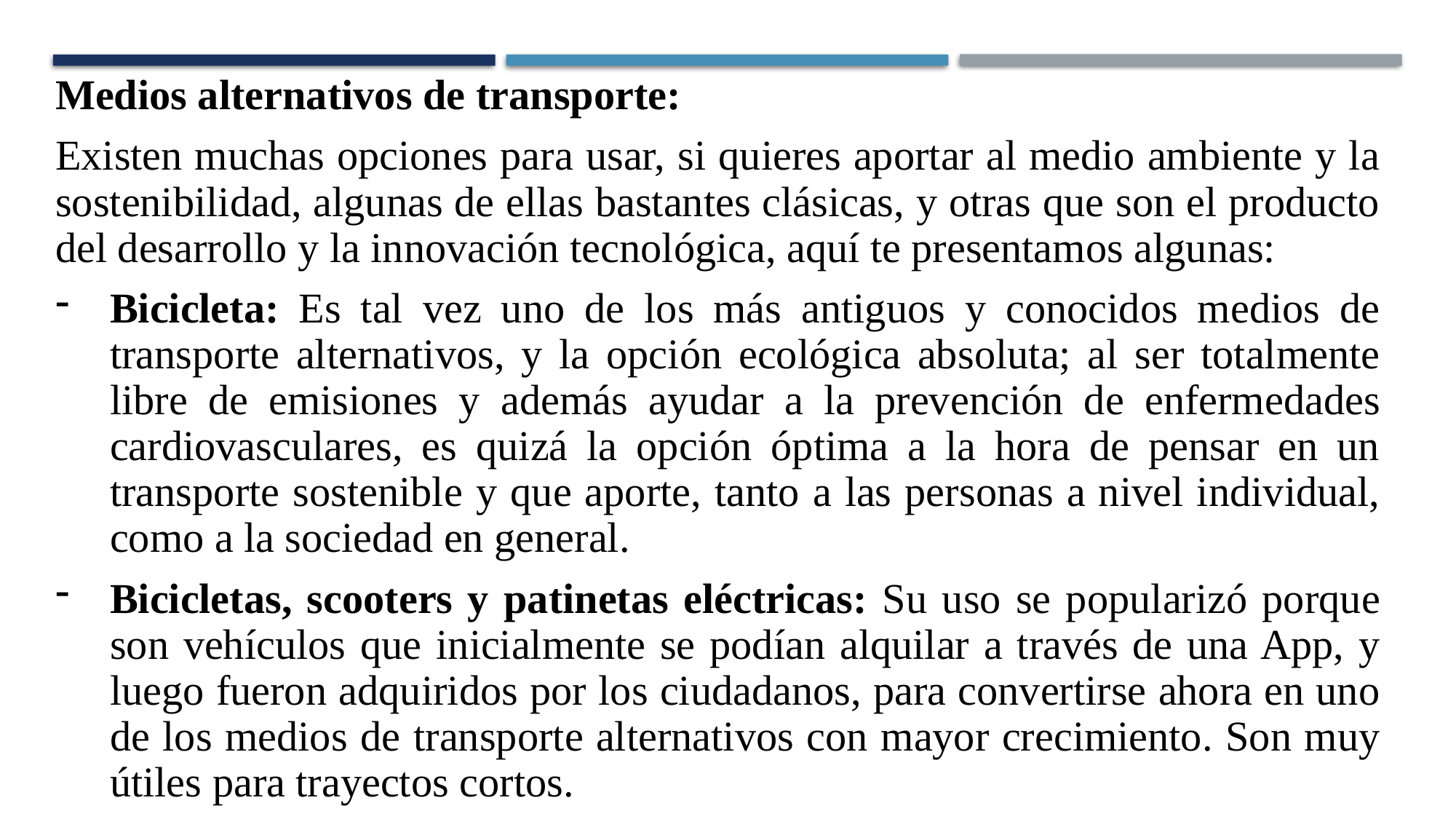

Medios alternativos de transporte:
Existen muchas opciones para usar, si quieres aportar al medio ambiente y la sostenibilidad, algunas de ellas bastantes clásicas, y otras que son el producto del desarrollo y la innovación tecnológica, aquí te presentamos algunas:
Bicicleta: Es tal vez uno de los más antiguos y conocidos medios de transporte alternativos, y la opción ecológica absoluta; al ser totalmente libre de emisiones y además ayudar a la prevención de enfermedades cardiovasculares, es quizá la opción óptima a la hora de pensar en un transporte sostenible y que aporte, tanto a las personas a nivel individual, como a la sociedad en general.
Bicicletas, scooters y patinetas eléctricas: Su uso se popularizó porque son vehículos que inicialmente se podían alquilar a través de una App, y luego fueron adquiridos por los ciudadanos, para convertirse ahora en uno de los medios de transporte alternativos con mayor crecimiento. Son muy útiles para trayectos cortos.